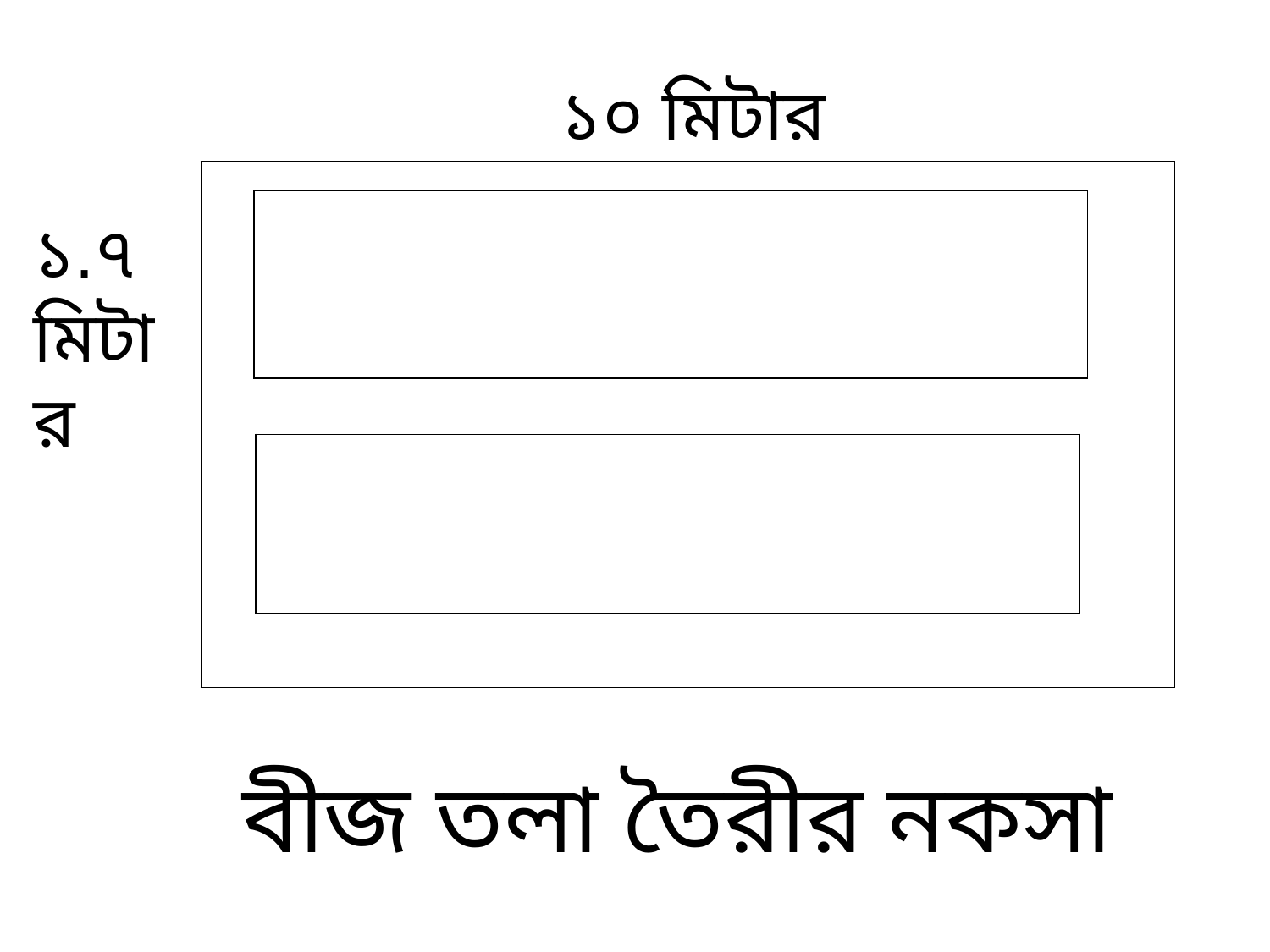

১০ মিটার
|  |
| --- |
|  |
| --- |
১.৭
মিটার
|  |
| --- |
                        বীজ তলা তৈরীর নকসা